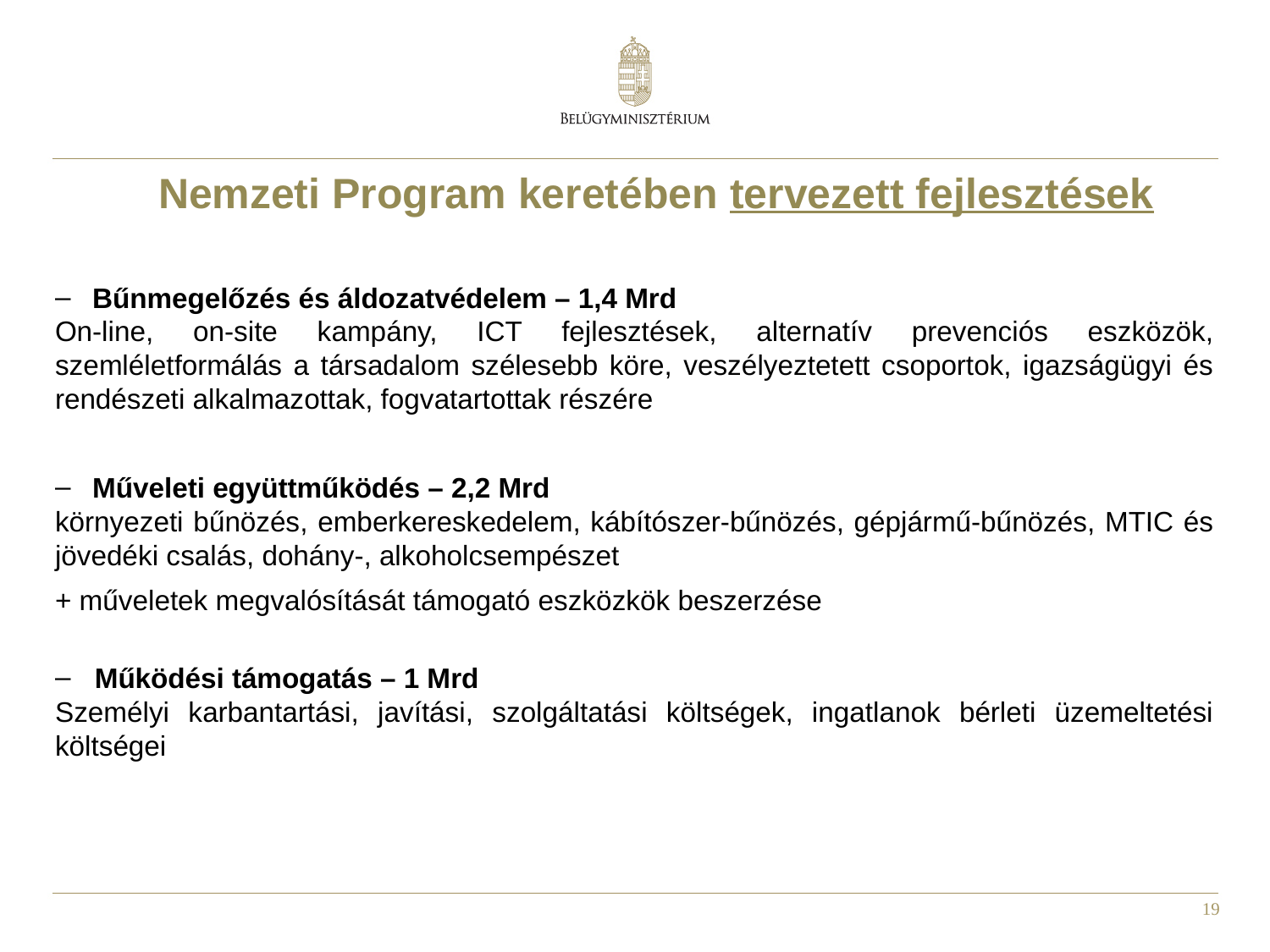

Nemzeti Program keretében tervezett fejlesztések

Bűnmegelőzés és áldozatvédelem – 1,4 Mrd
On-line, on-site kampány, ICT fejlesztések, alternatív prevenciós eszközök, szemléletformálás a társadalom szélesebb köre, veszélyeztetett csoportok, igazságügyi és rendészeti alkalmazottak, fogvatartottak részére

Műveleti együttműködés – 2,2 Mrd
környezeti bűnözés, emberkereskedelem, kábítószer-bűnözés, gépjármű-bűnözés, MTIC és jövedéki csalás, dohány-, alkoholcsempészet
+ műveletek megvalósítását támogató eszközkök beszerzése

Működési támogatás – 1 Mrd
Személyi karbantartási, javítási, szolgáltatási költségek, ingatlanok bérleti üzemeltetési költségei